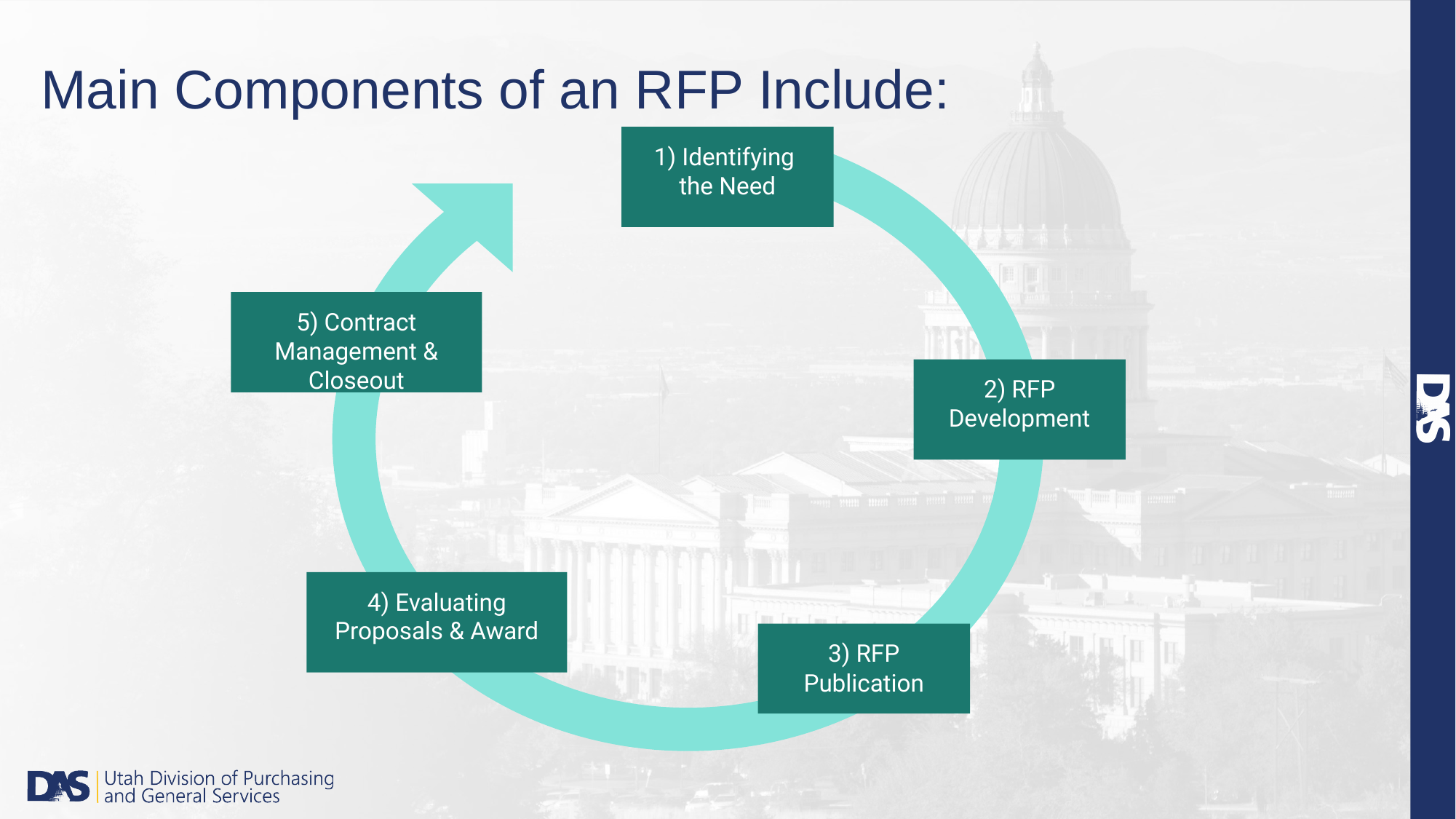

# Main Components of an RFP Include:
1) Identifying  the Need

5) Contract Management & Closeout
2) RFP Development
4) Evaluating Proposals & Award
3) RFP Publication